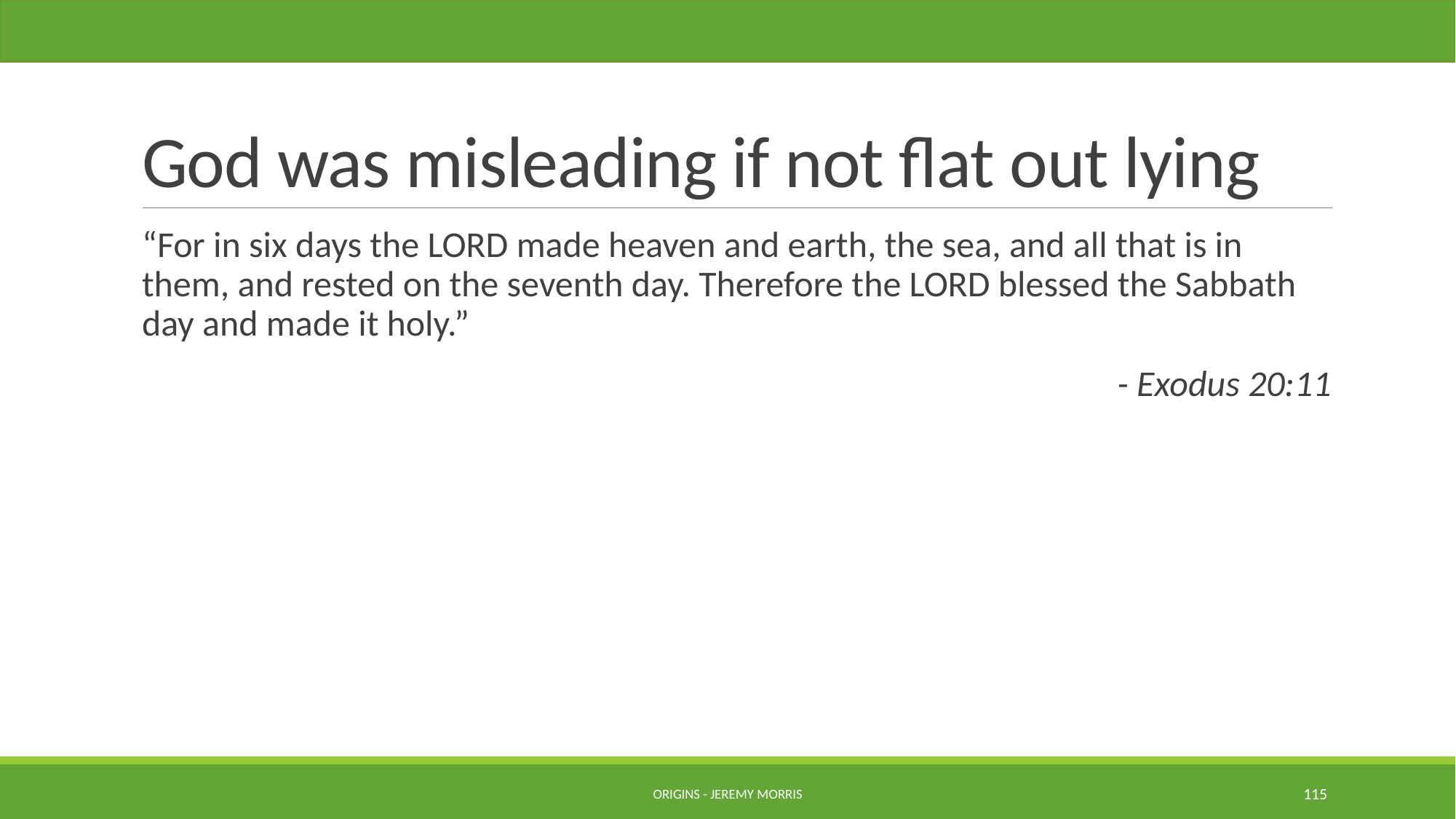

# God was misleading if not flat out lying
“For in six days the LORD made heaven and earth, the sea, and all that is in them, and rested on the seventh day. Therefore the LORD blessed the Sabbath day and made it holy.”
- Exodus 20:11

Origins - Jeremy Morris
115